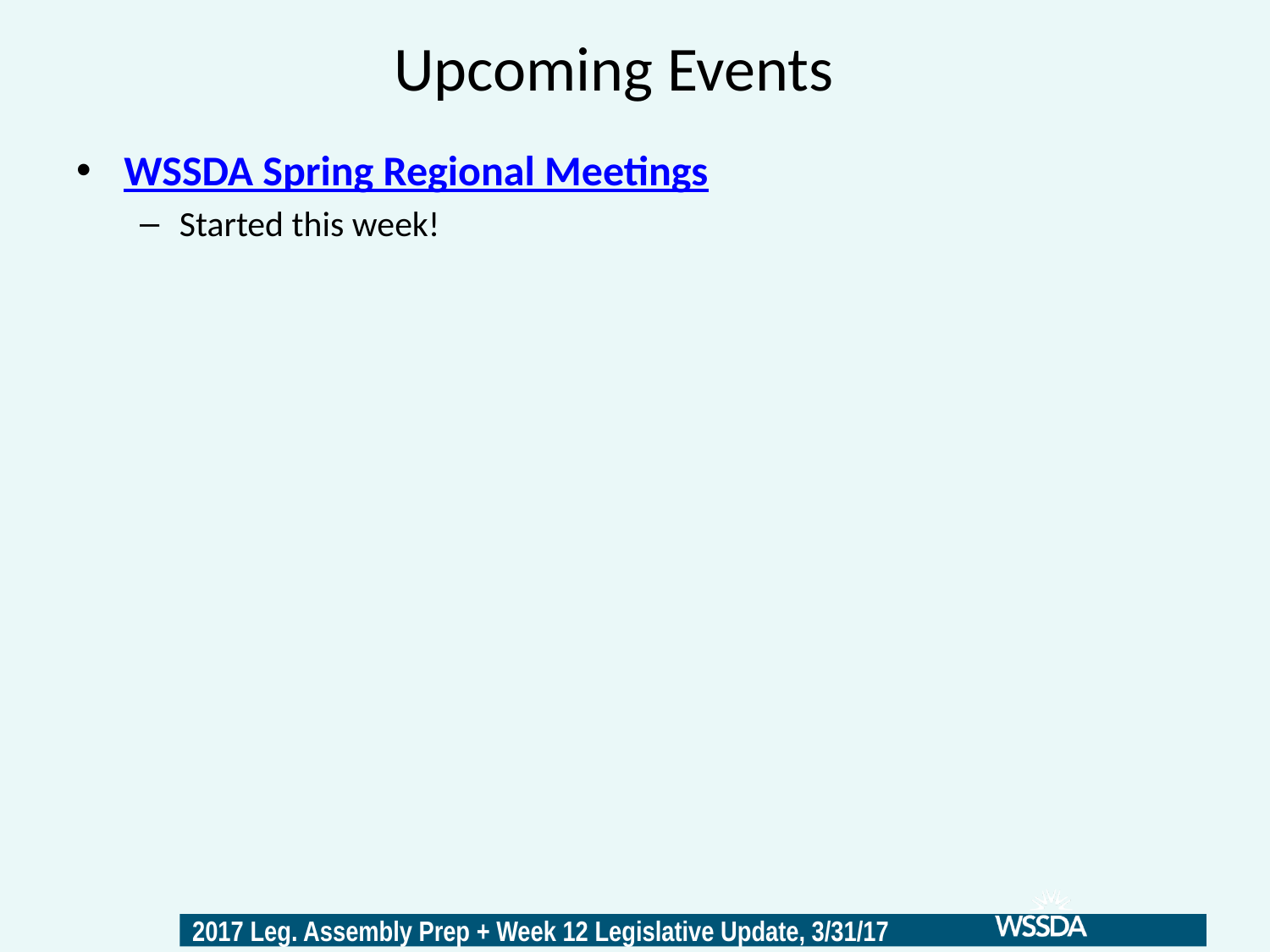

# Upcoming Events
WSSDA Spring Regional Meetings
Started this week!
35